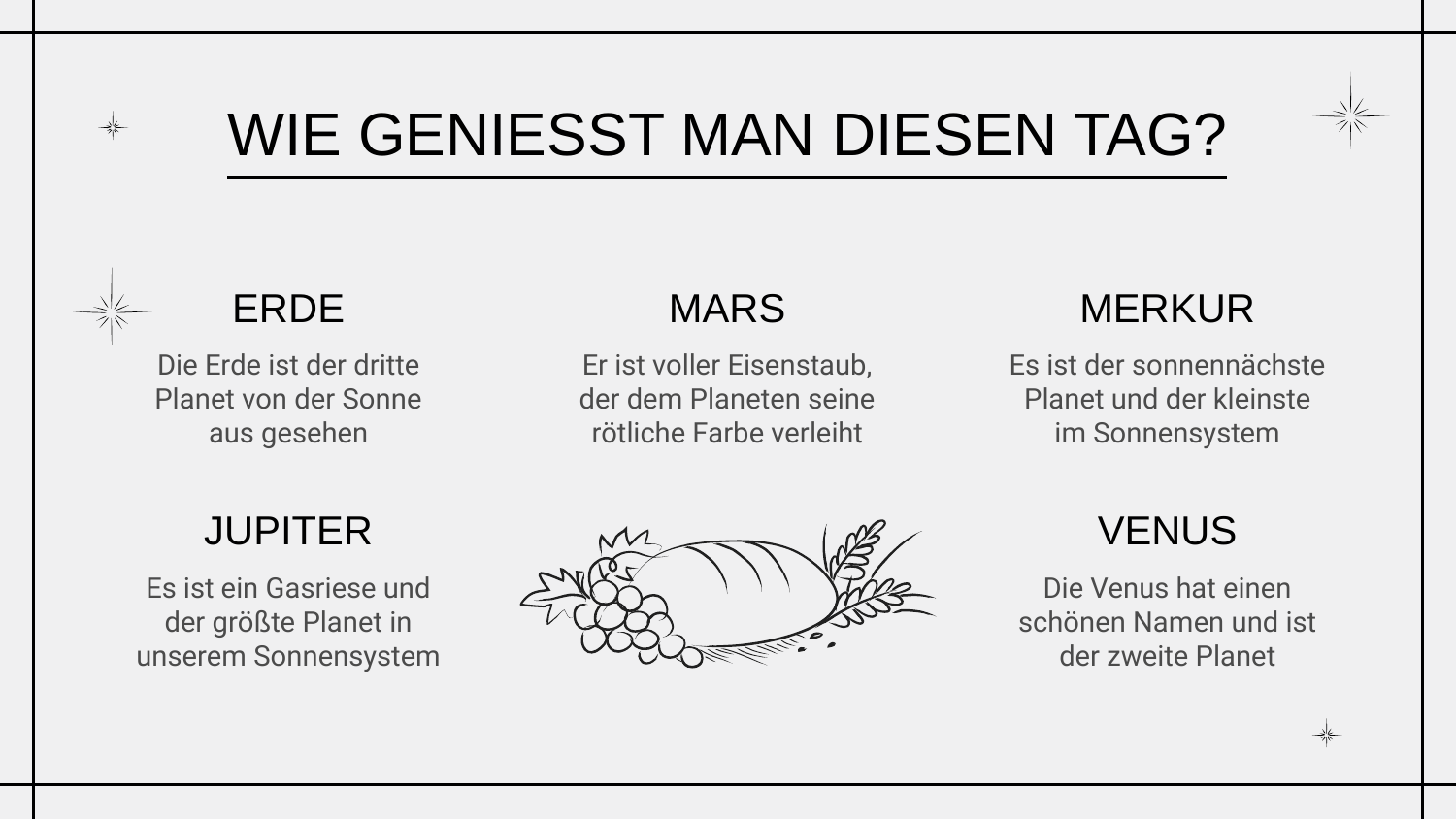

# WIE GENIESST MAN DIESEN TAG?

ERDE
MARS
MERKUR
Die Erde ist der dritte Planet von der Sonne
aus gesehen
Er ist voller Eisenstaub, der dem Planeten seine rötliche Farbe verleiht
Es ist der sonnennächste Planet und der kleinste im Sonnensystem
JUPITER
VENUS

Es ist ein Gasriese und der größte Planet in unserem Sonnensystem
Die Venus hat einen schönen Namen und ist der zweite Planet